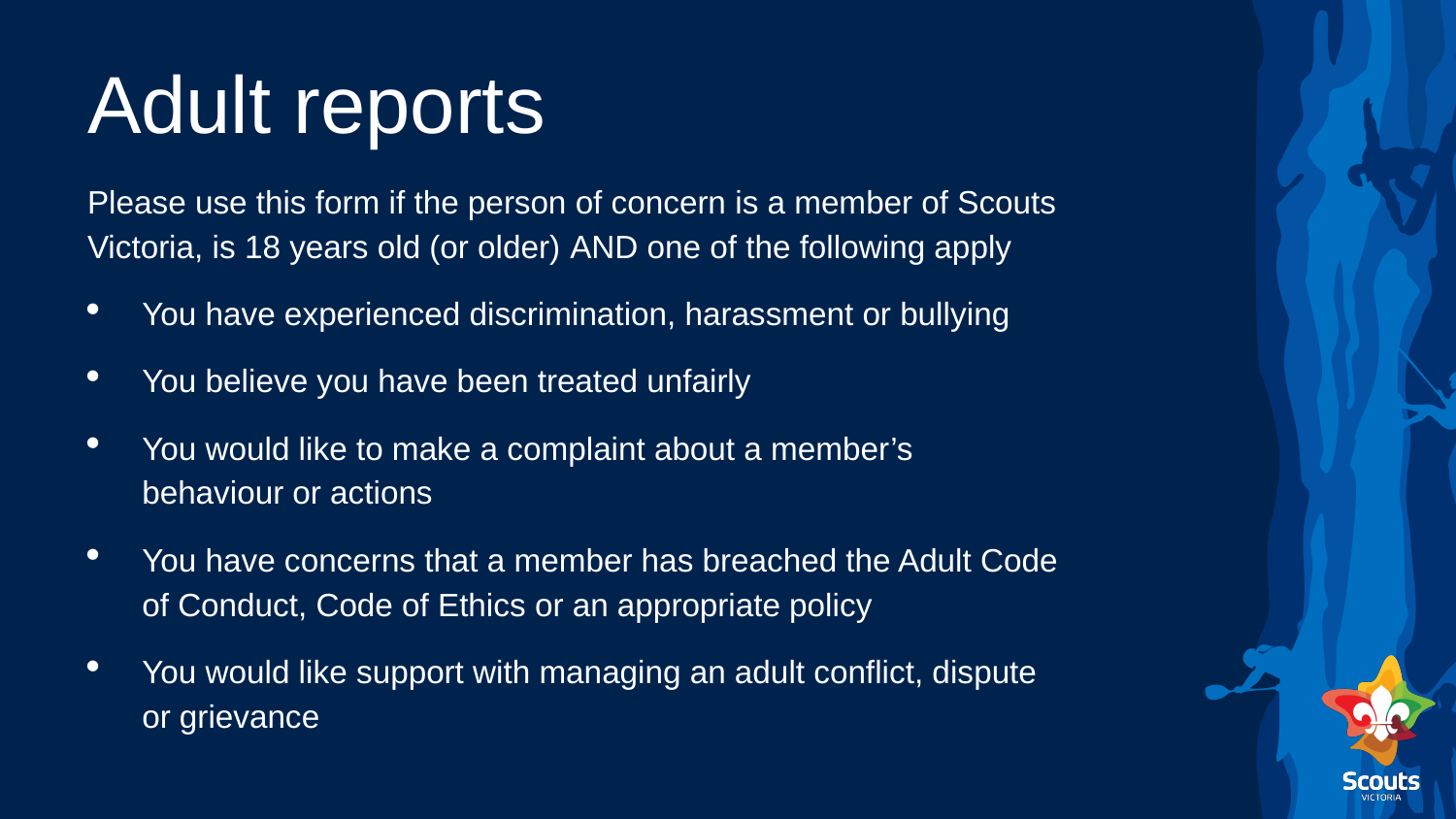

# Adult reports
Please use this form if the person of concern is a member of Scouts Victoria, is 18 years old (or older) AND one of the following apply
You have experienced discrimination, harassment or bullying
You believe you have been treated unfairly
You would like to make a complaint about a member’s behaviour or actions
You have concerns that a member has breached the Adult Code of Conduct, Code of Ethics or an appropriate policy
You would like support with managing an adult conflict, dispute or grievance